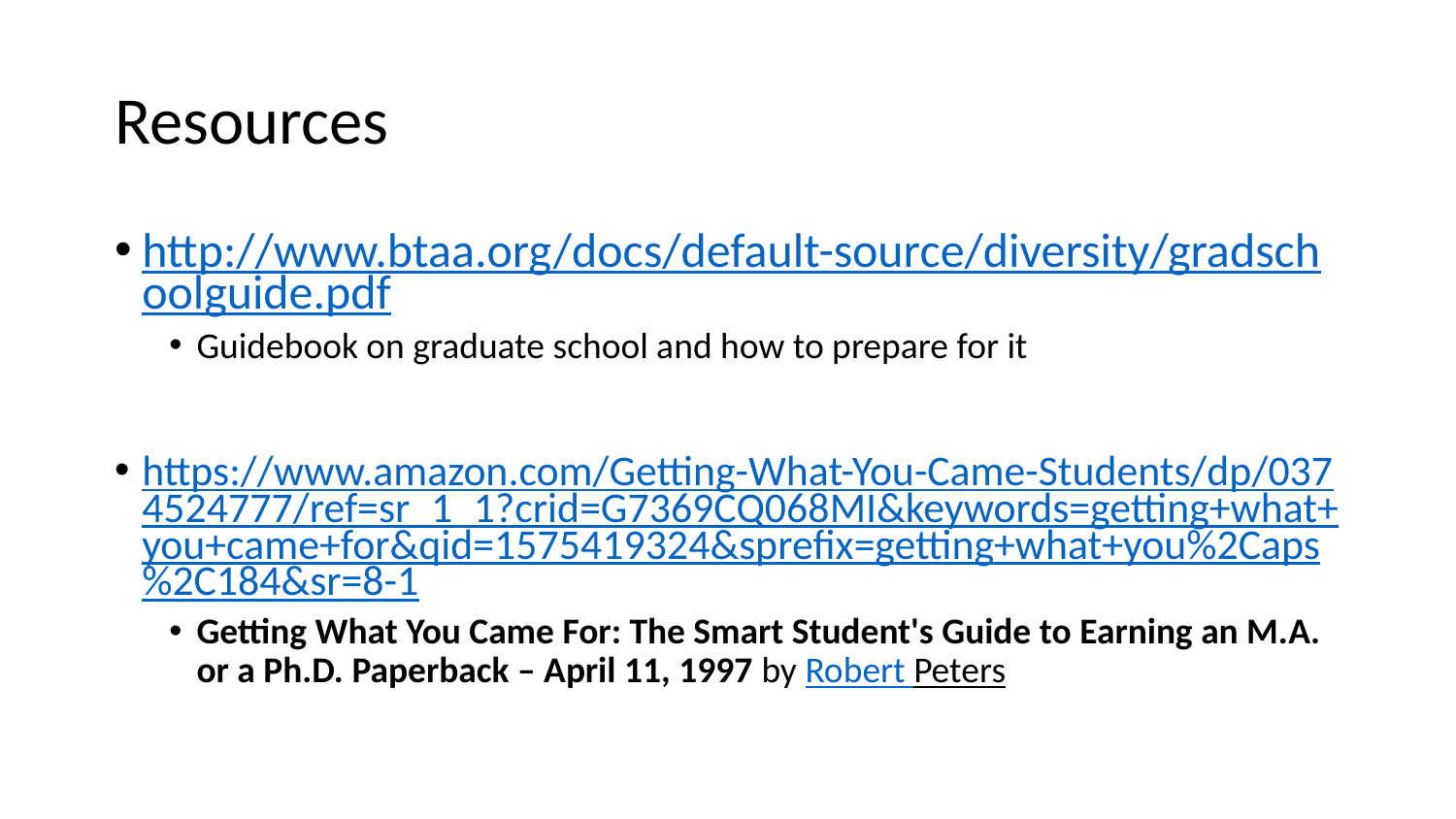

# Resources
http://www.btaa.org/docs/default-source/diversity/gradschoolguide.pdf
Guidebook on graduate school and how to prepare for it

https://www.amazon.com/Getting-What-You-Came-Students/dp/0374524777/ref=sr_1_1?crid=G7369CQ068MI&keywords=getting+what+you+came+for&qid=1575419324&sprefix=getting+what+you%2Caps%2C184&sr=8-1
Getting What You Came For: The Smart Student's Guide to Earning an M.A. or a Ph.D. Paperback – April 11, 1997 by Robert Peters